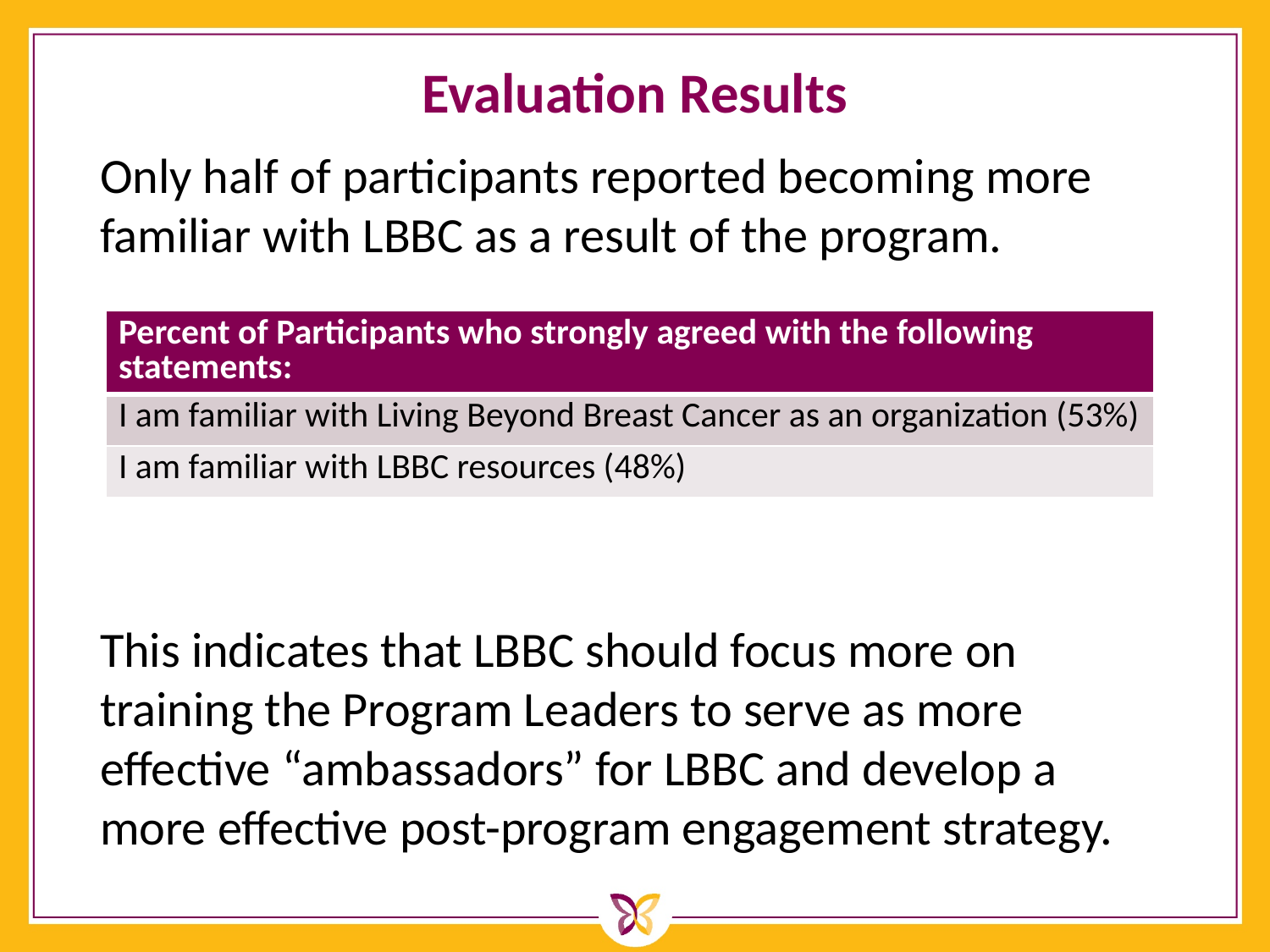

# Evaluation Results
Only half of participants reported becoming more familiar with LBBC as a result of the program.

This indicates that LBBC should focus more on training the Program Leaders to serve as more effective “ambassadors” for LBBC and develop a more effective post-program engagement strategy.
| Percent of Participants who strongly agreed with the following statements: |
| --- |
| I am familiar with Living Beyond Breast Cancer as an organization (53%) |
| I am familiar with LBBC resources (48%) |